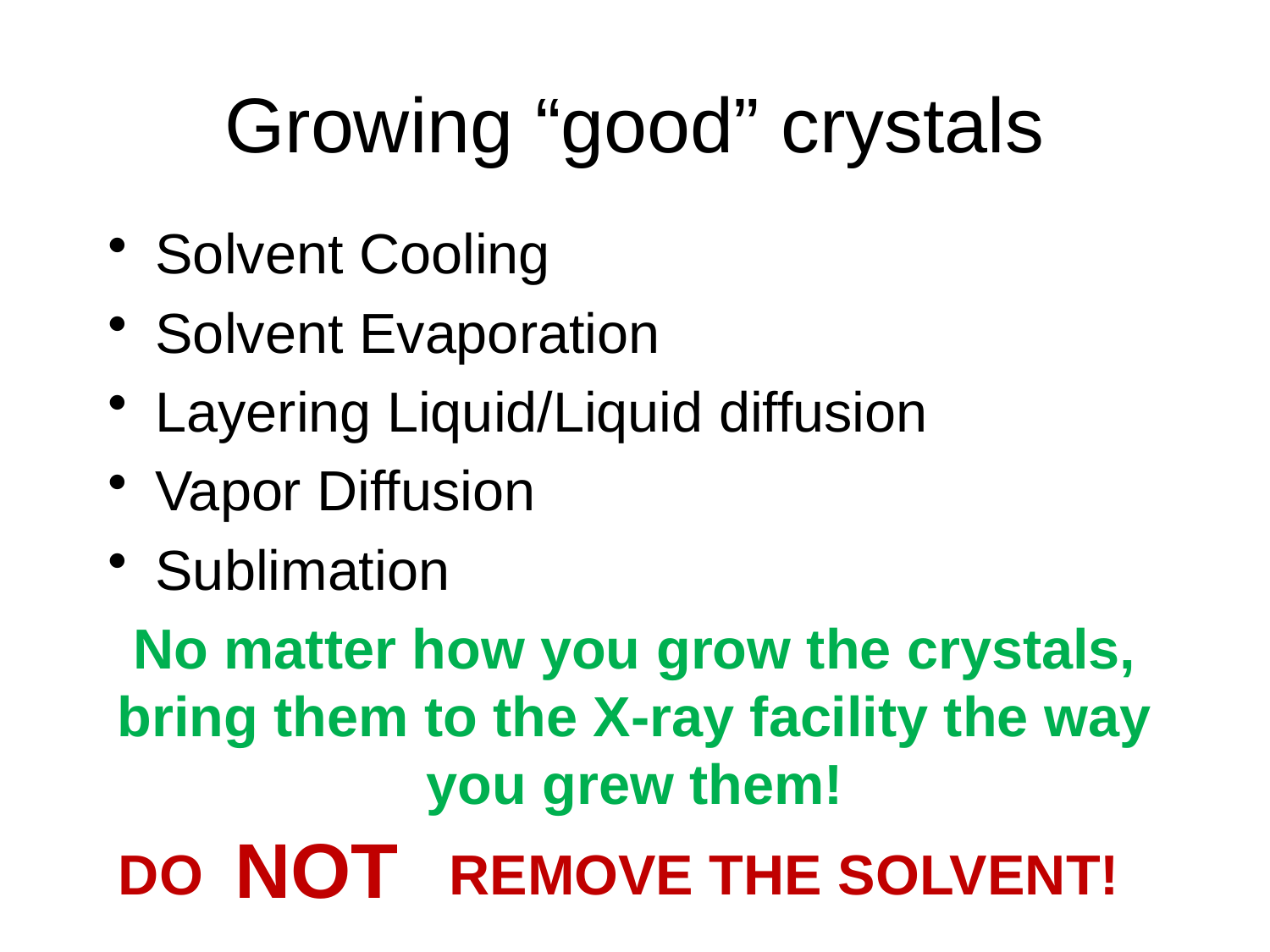

Growing “good” crystals
Solvent Cooling
Solvent Evaporation
Layering Liquid/Liquid diffusion
Vapor Diffusion
Sublimation
No matter how you grow the crystals, bring them to the X-ray facility the way you grew them!

NOT
DO              REMOVE THE SOLVENT!